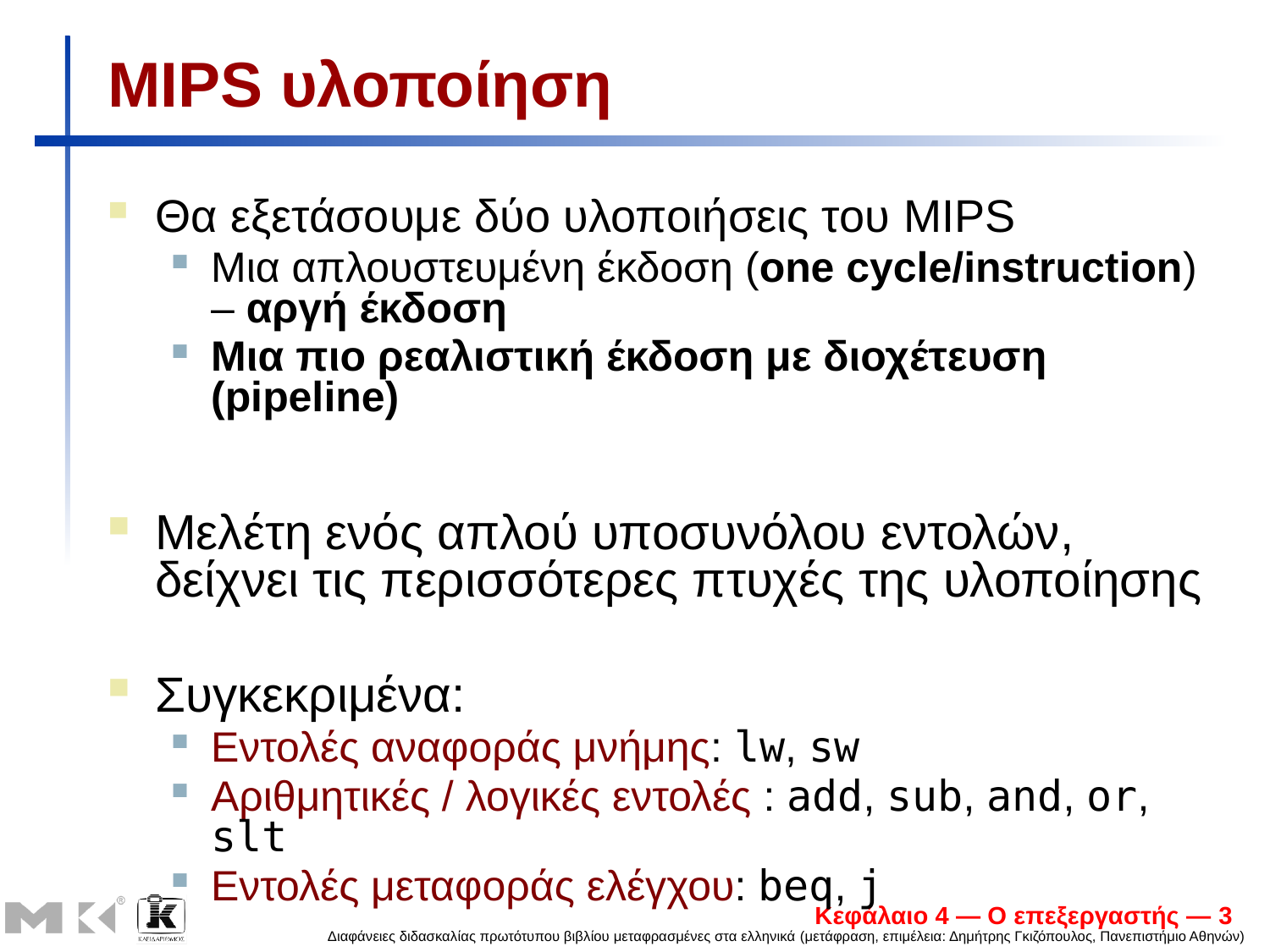

# MIPS υλοποίηση

Θα εξετάσουμε δύο υλοποιήσεις του MIPS
Μια απλουστευμένη έκδοση (one cycle/instruction) – αργή έκδοση
Μια πιο ρεαλιστική έκδοση με διοχέτευση (pipeline)

Μελέτη ενός απλού υποσυνόλου εντολών, δείχνει τις περισσότερες πτυχές της υλοποίησης

Συγκεκριμένα:
Εντολές αναφοράς μνήμης: lw, sw
Αριθμητικές / λογικές εντολές : add, sub, and, or, slt
Εντολές μεταφοράς ελέγχου: beq, j
Κεφάλαιο 4 — Ο επεξεργαστής — 3